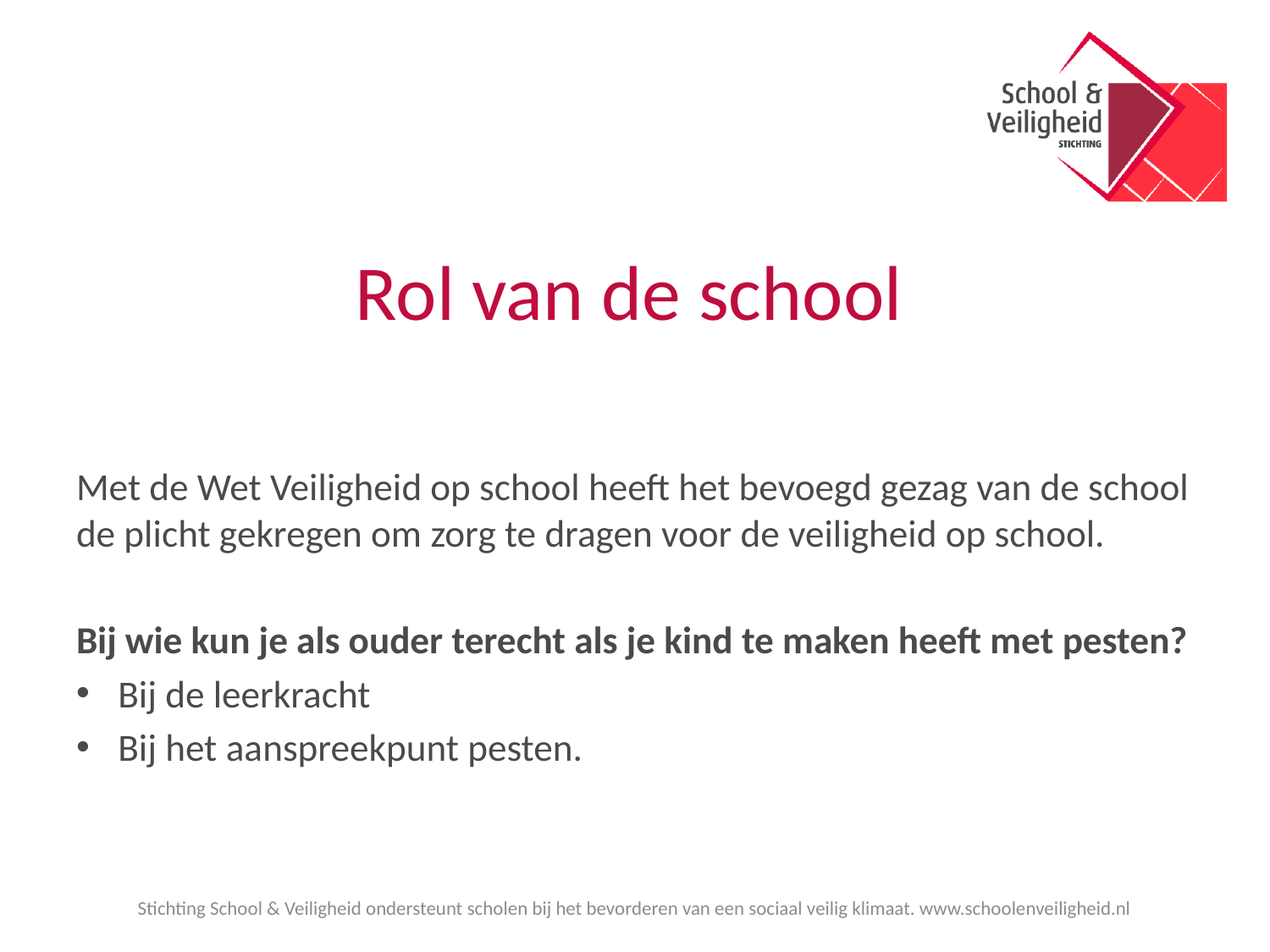

# Rol van de school
Met de Wet Veiligheid op school heeft het bevoegd gezag van de school de plicht gekregen om zorg te dragen voor de veiligheid op school.

Bij wie kun je als ouder terecht als je kind te maken heeft met pesten?
Bij de leerkracht
Bij het aanspreekpunt pesten.

Stichting School & Veiligheid ondersteunt scholen bij het bevorderen van een sociaal veilig klimaat. www.schoolenveiligheid.nl